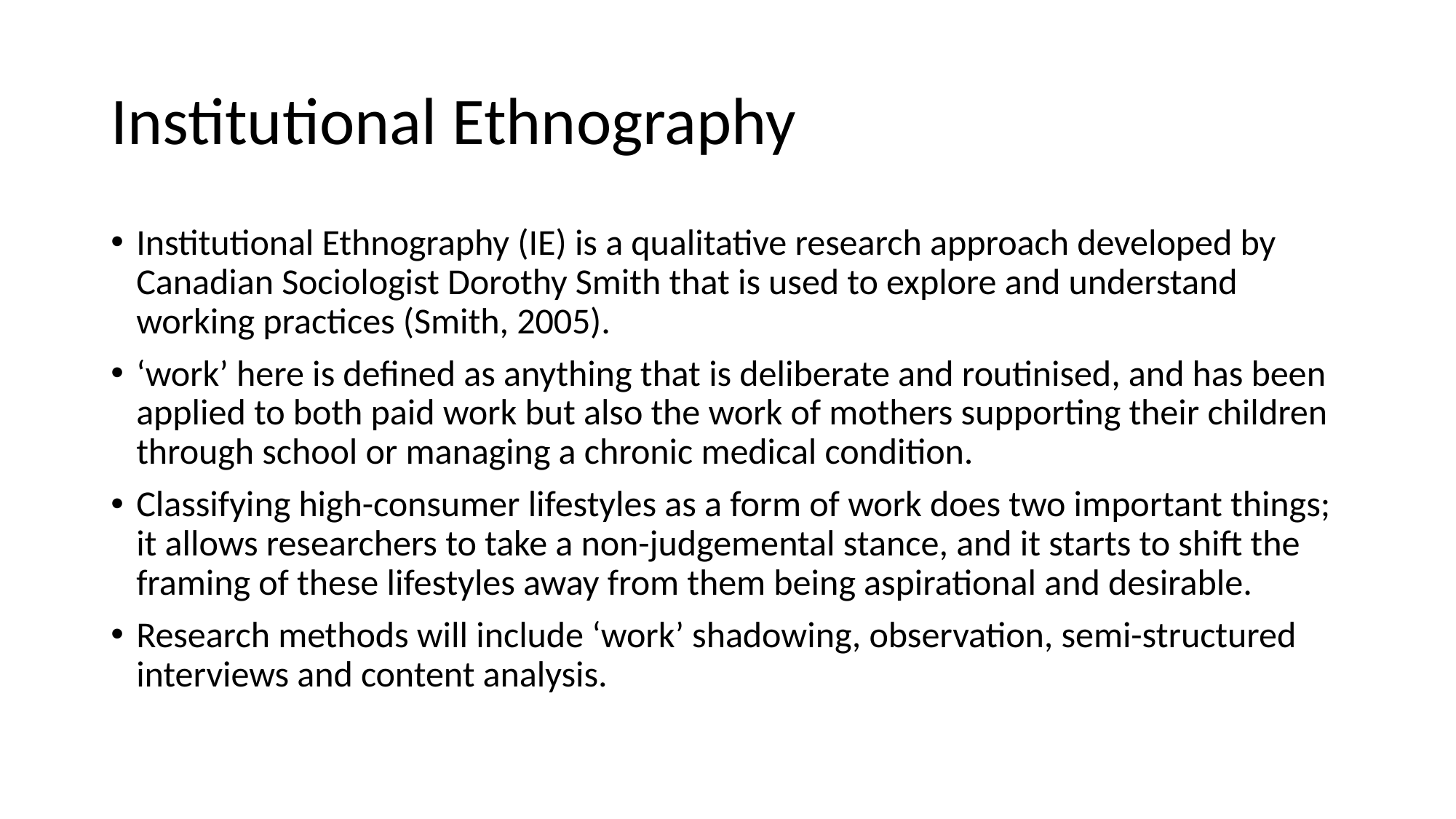

# Institutional Ethnography
Institutional Ethnography (IE) is a qualitative research approach developed by Canadian Sociologist Dorothy Smith that is used to explore and understand working practices (Smith, 2005).
‘work’ here is defined as anything that is deliberate and routinised, and has been applied to both paid work but also the work of mothers supporting their children through school or managing a chronic medical condition.
Classifying high-consumer lifestyles as a form of work does two important things; it allows researchers to take a non-judgemental stance, and it starts to shift the framing of these lifestyles away from them being aspirational and desirable.
Research methods will include ‘work’ shadowing, observation, semi-structured interviews and content analysis.